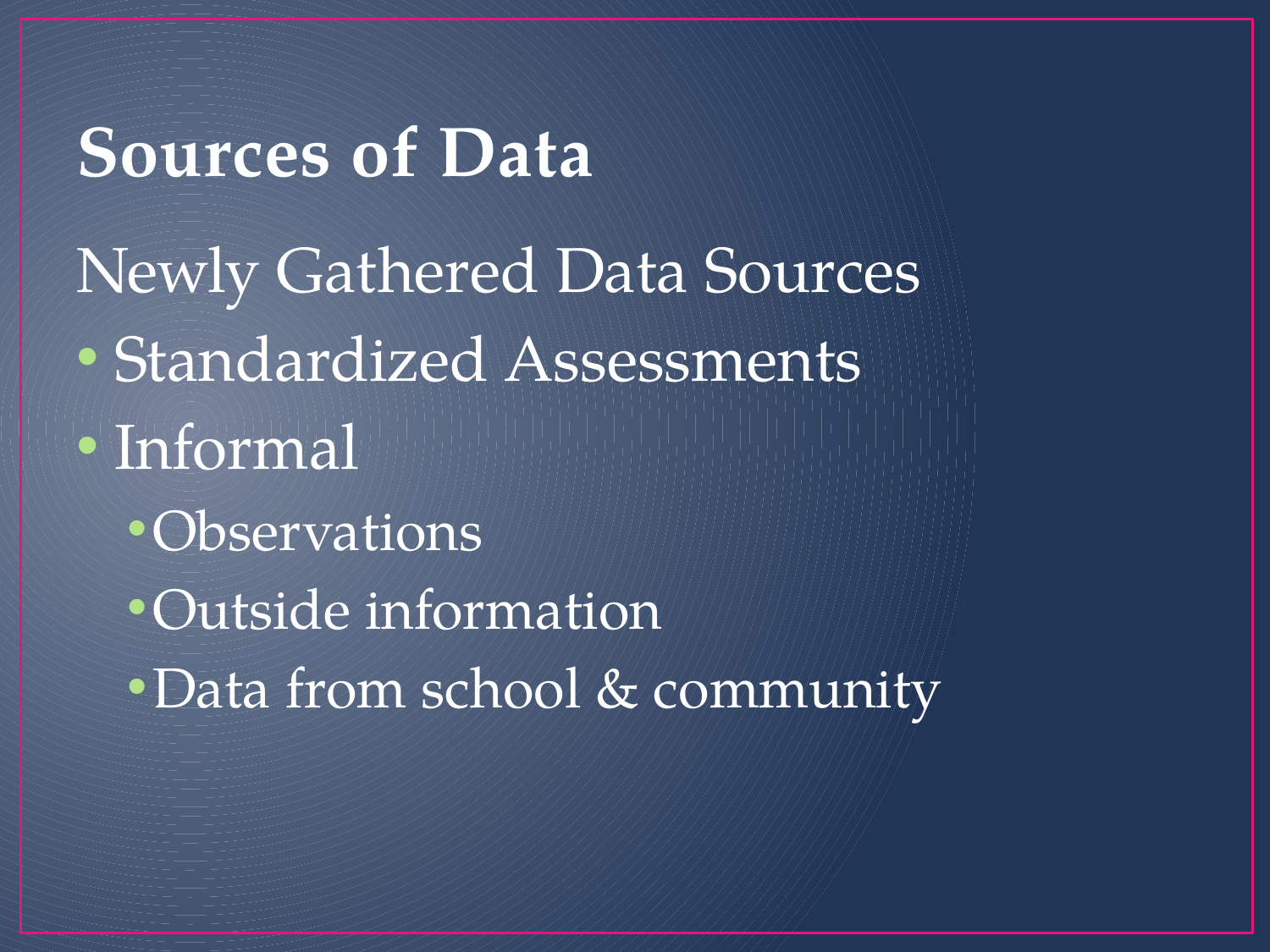

# Sources of Data
Newly Gathered Data Sources
Standardized Assessments
Informal
Observations
Outside information
Data from school & community